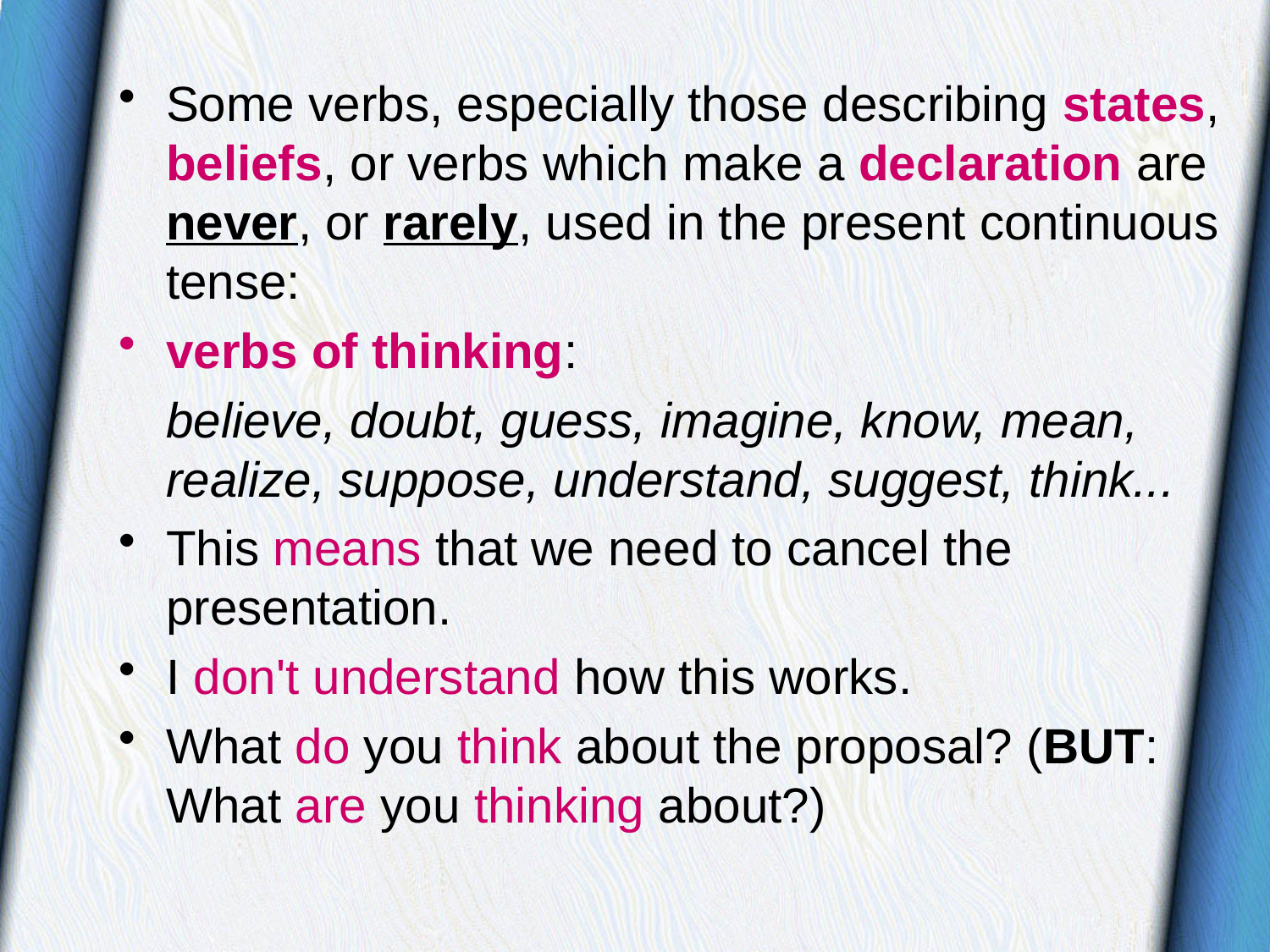

Some verbs, especially those describing states, beliefs, or verbs which make a declaration are never, or rarely, used in the present continuous tense:
verbs of thinking:
	believe, doubt, guess, imagine, know, mean, realize, suppose, understand, suggest, think...
This means that we need to cancel the presentation.
I don't understand how this works.
What do you think about the proposal? (BUT: What are you thinking about?)